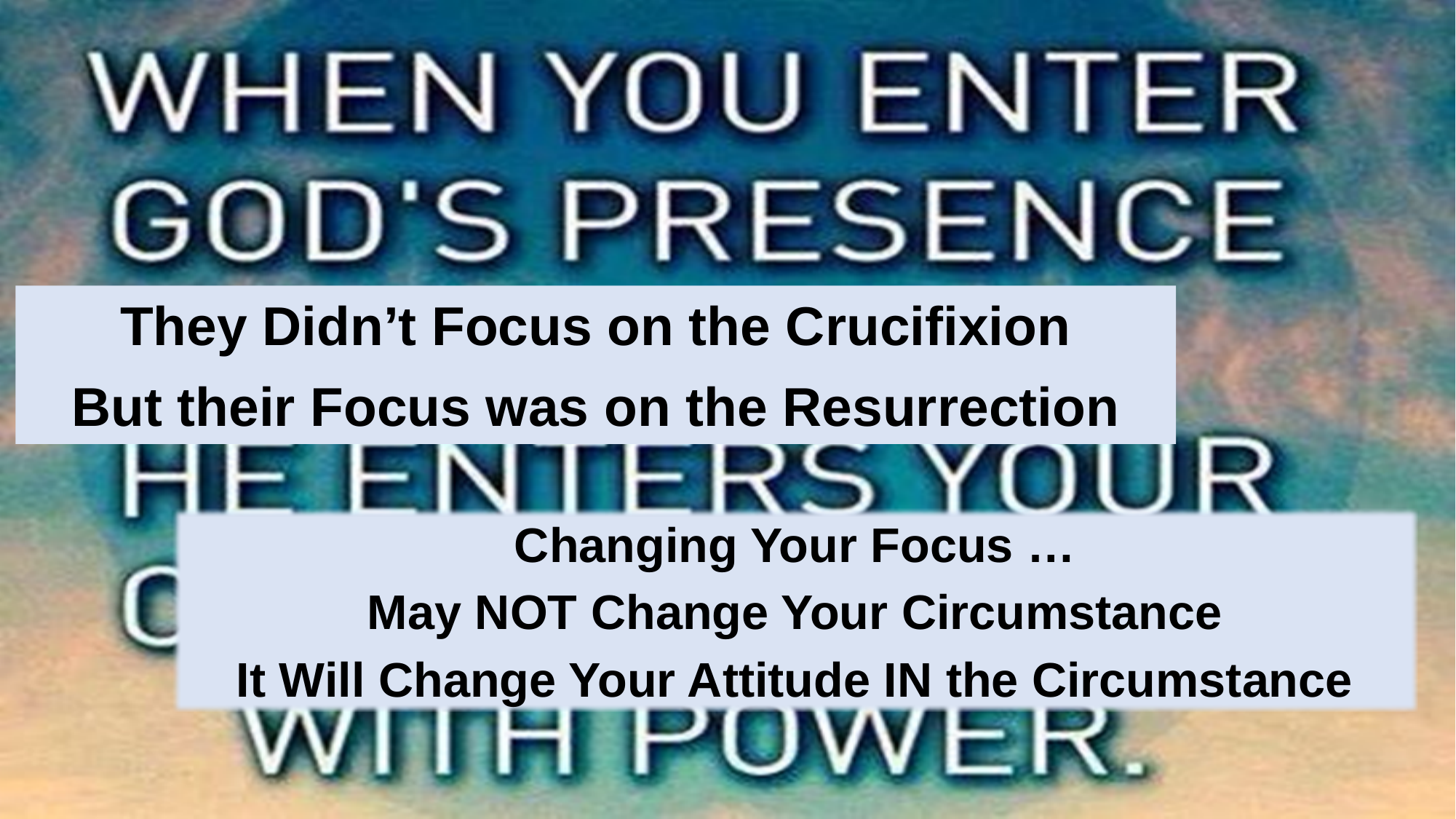

They Didn’t Focus on the Crucifixion
But their Focus was on the Resurrection
Changing Your Focus …
May NOT Change Your Circumstance
It Will Change Your Attitude IN the Circumstance